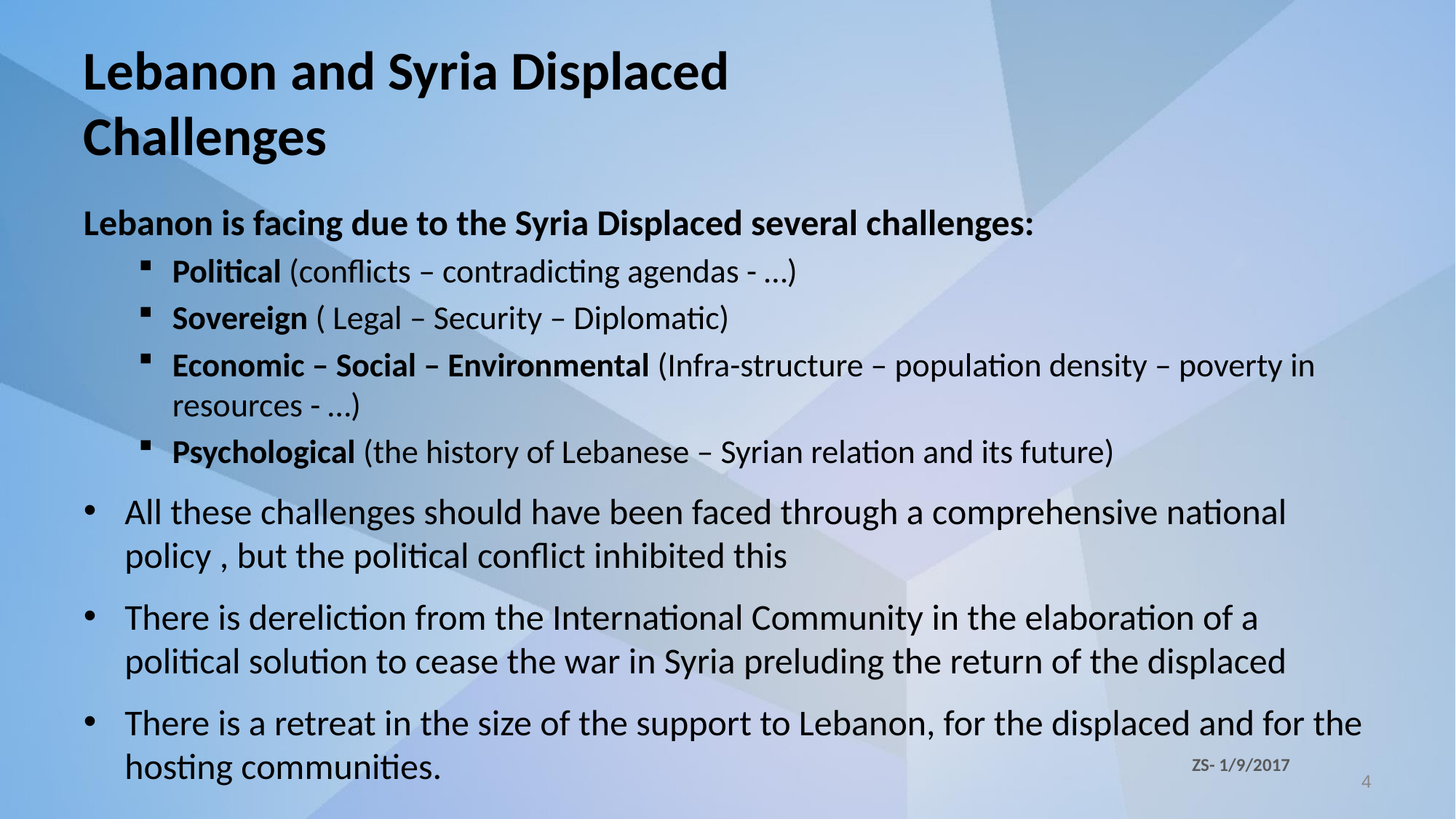

# Lebanon and Syria Displaced Challenges
Lebanon is facing due to the Syria Displaced several challenges:
Political (conflicts – contradicting agendas - …)
Sovereign ( Legal – Security – Diplomatic)
Economic – Social – Environmental (Infra-structure – population density – poverty in resources - …)
Psychological (the history of Lebanese – Syrian relation and its future)
All these challenges should have been faced through a comprehensive national policy , but the political conflict inhibited this
There is dereliction from the International Community in the elaboration of a political solution to cease the war in Syria preluding the return of the displaced
There is a retreat in the size of the support to Lebanon, for the displaced and for the hosting communities.

ZS- 1/9/2017
4